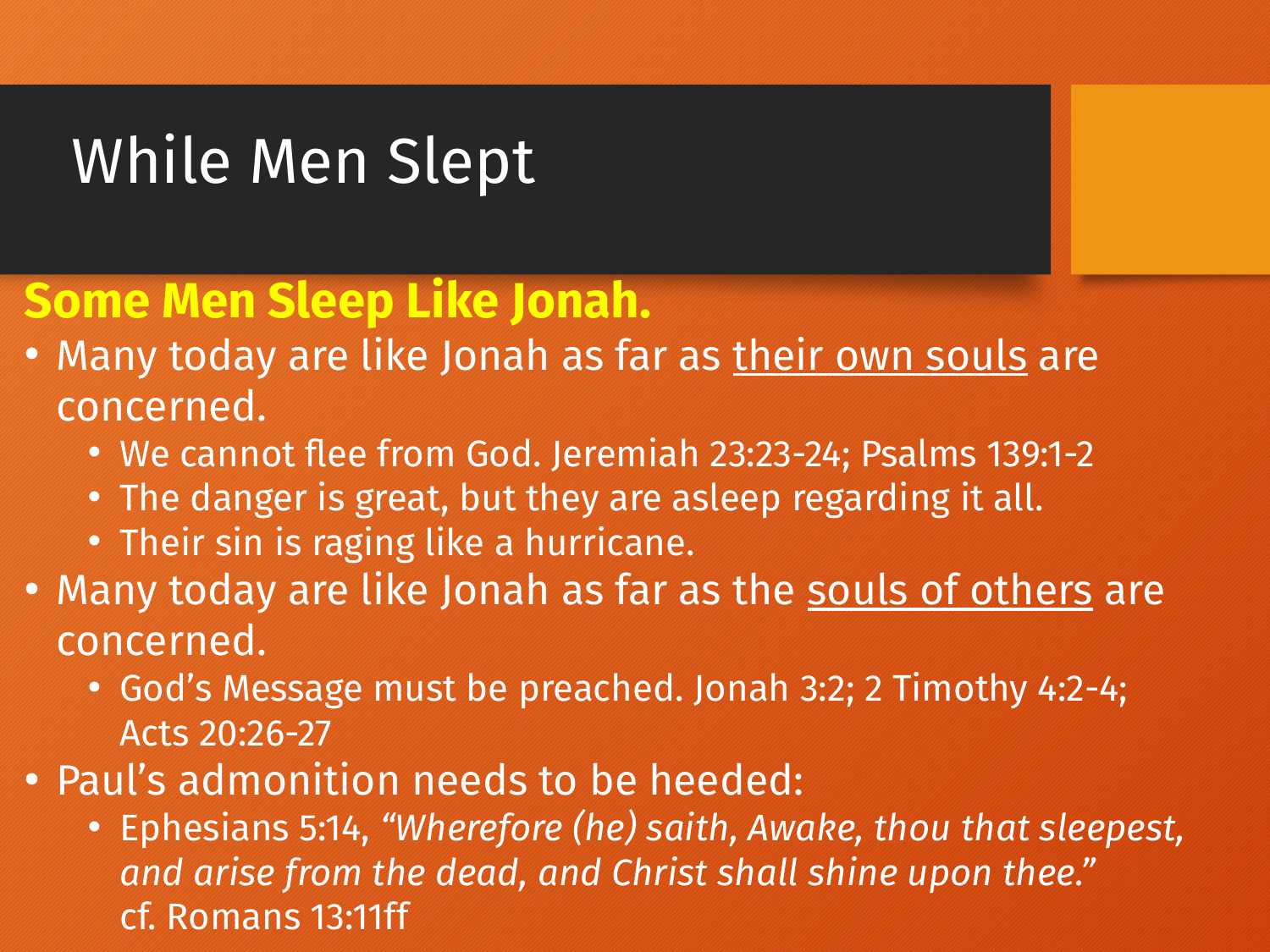

# While Men Slept
Some Men Sleep Like Jonah.
Many today are like Jonah as far as their own souls are concerned.
We cannot flee from God. Jeremiah 23:23-24; Psalms 139:1-2
The danger is great, but they are asleep regarding it all.
Their sin is raging like a hurricane.
Many today are like Jonah as far as the souls of others are concerned.
God’s Message must be preached. Jonah 3:2; 2 Timothy 4:2-4;
Acts 20:26-27
Paul’s admonition needs to be heeded:
Ephesians 5:14, “Wherefore (he) saith, Awake, thou that sleepest, and arise from the dead, and Christ shall shine upon thee.”
cf. Romans 13:11ff